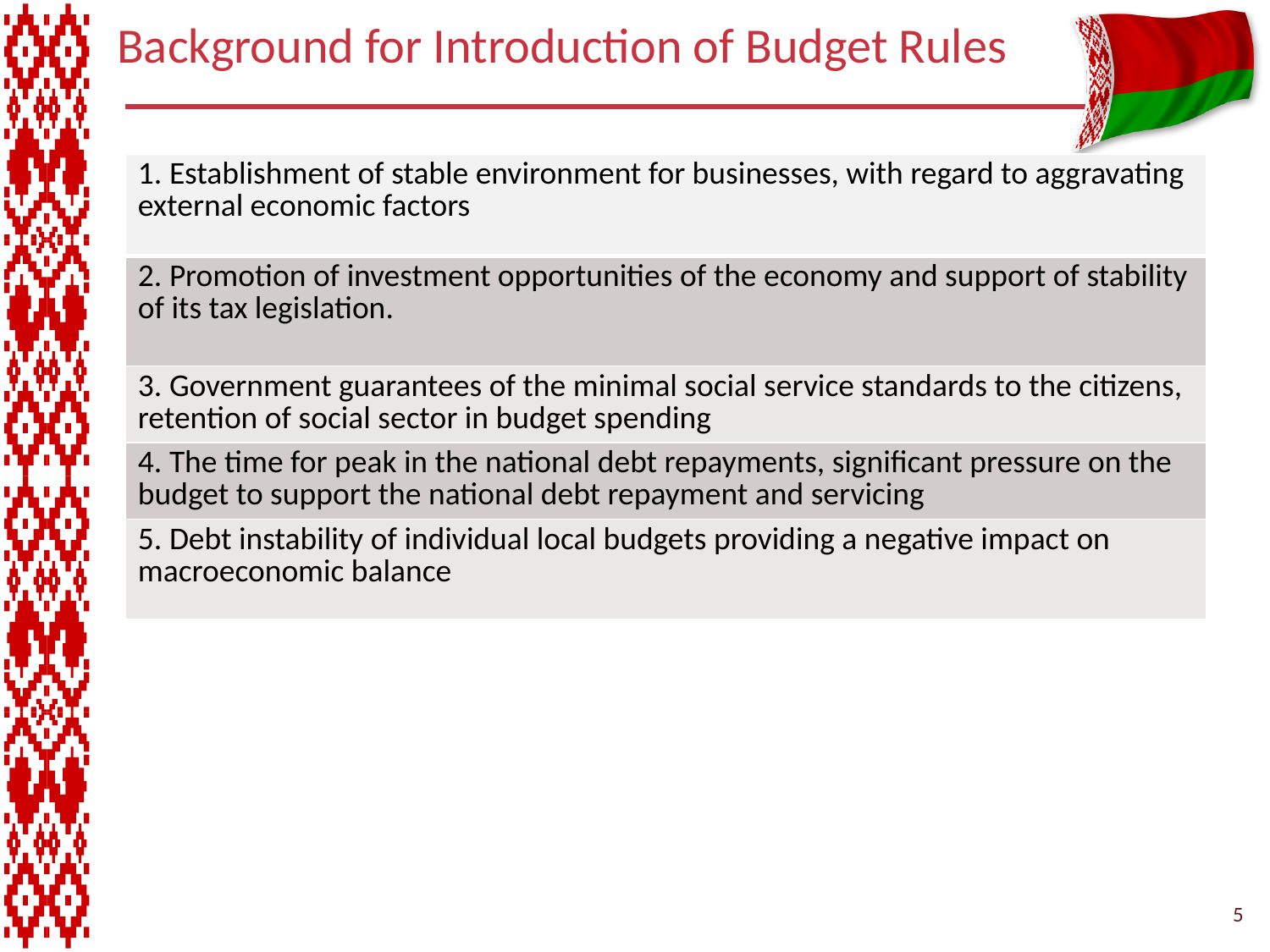

# Background for Introduction of Budget Rules
| 1. Establishment of stable environment for businesses, with regard to aggravating external economic factors |
| --- |
| 2. Promotion of investment opportunities of the economy and support of stability of its tax legislation. |
| 3. Government guarantees of the minimal social service standards to the citizens, retention of social sector in budget spending |
| 4. The time for peak in the national debt repayments, significant pressure on the budget to support the national debt repayment and servicing |
| 5. Debt instability of individual local budgets providing a negative impact on macroeconomic balance |
5